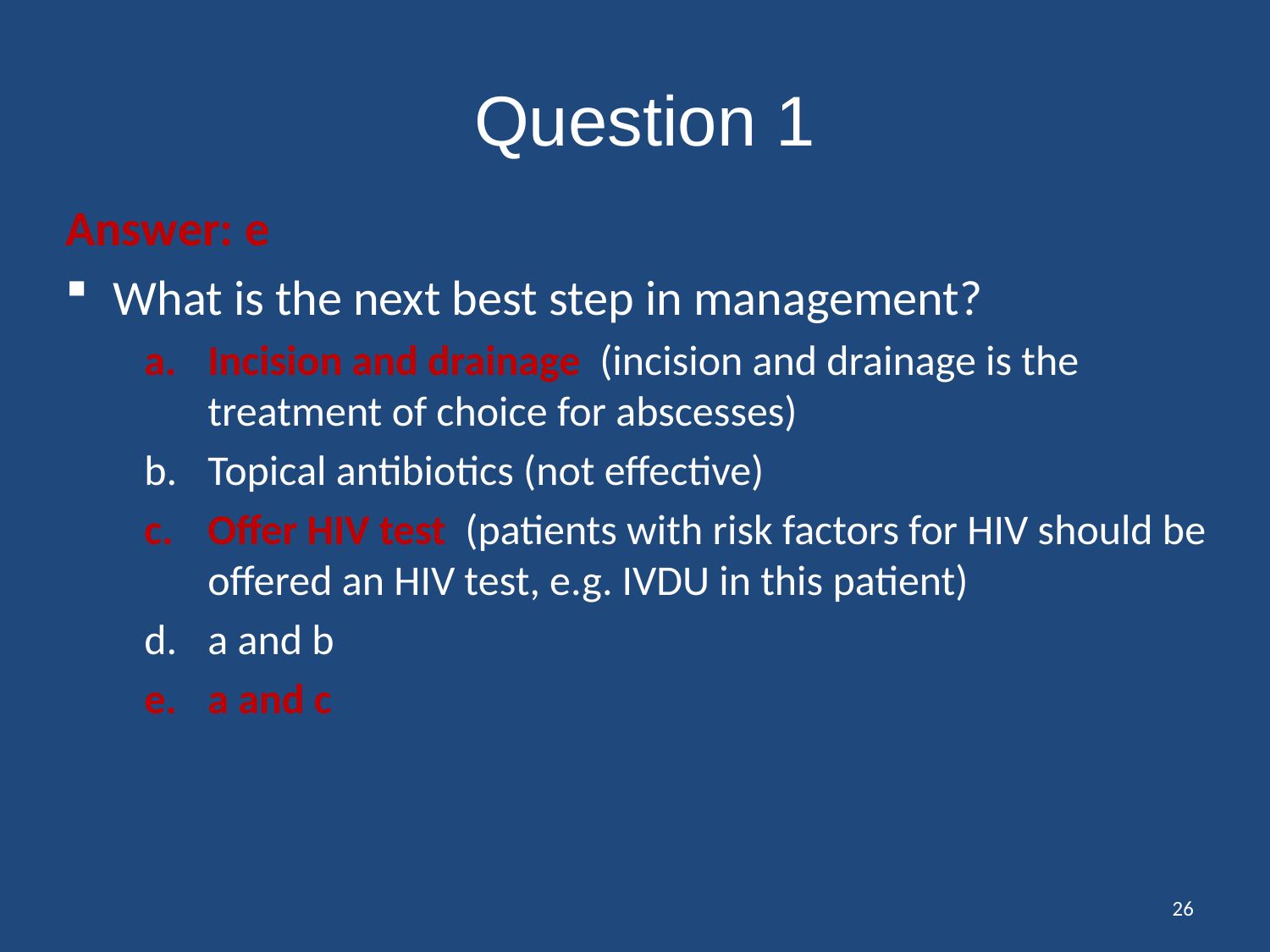

# Question 1
Answer: e
What is the next best step in management?
Incision and drainage  (incision and drainage is the treatment of choice for abscesses)
Topical antibiotics (not effective)
Offer HIV test  (patients with risk factors for HIV should be offered an HIV test, e.g. IVDU in this patient)
a and b
a and c

26